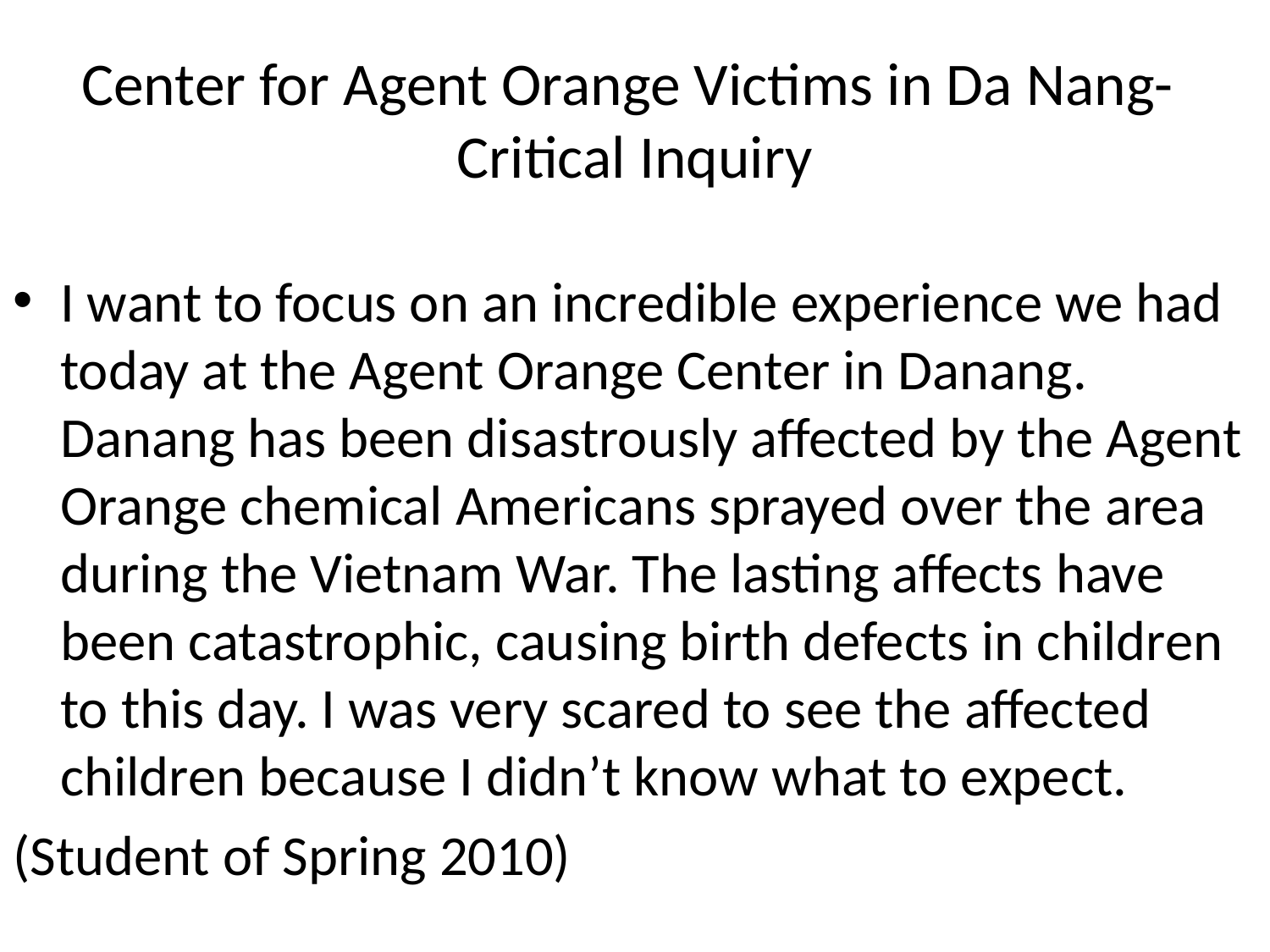

# Center for Agent Orange Victims in Da Nang-  Critical Inquiry

I want to focus on an incredible experience we had today at the Agent Orange Center in Danang. Danang has been disastrously affected by the Agent Orange chemical Americans sprayed over the area during the Vietnam War. The lasting affects have been catastrophic, causing birth defects in children to this day. I was very scared to see the affected children because I didn’t know what to expect.
(Student of Spring 2010)